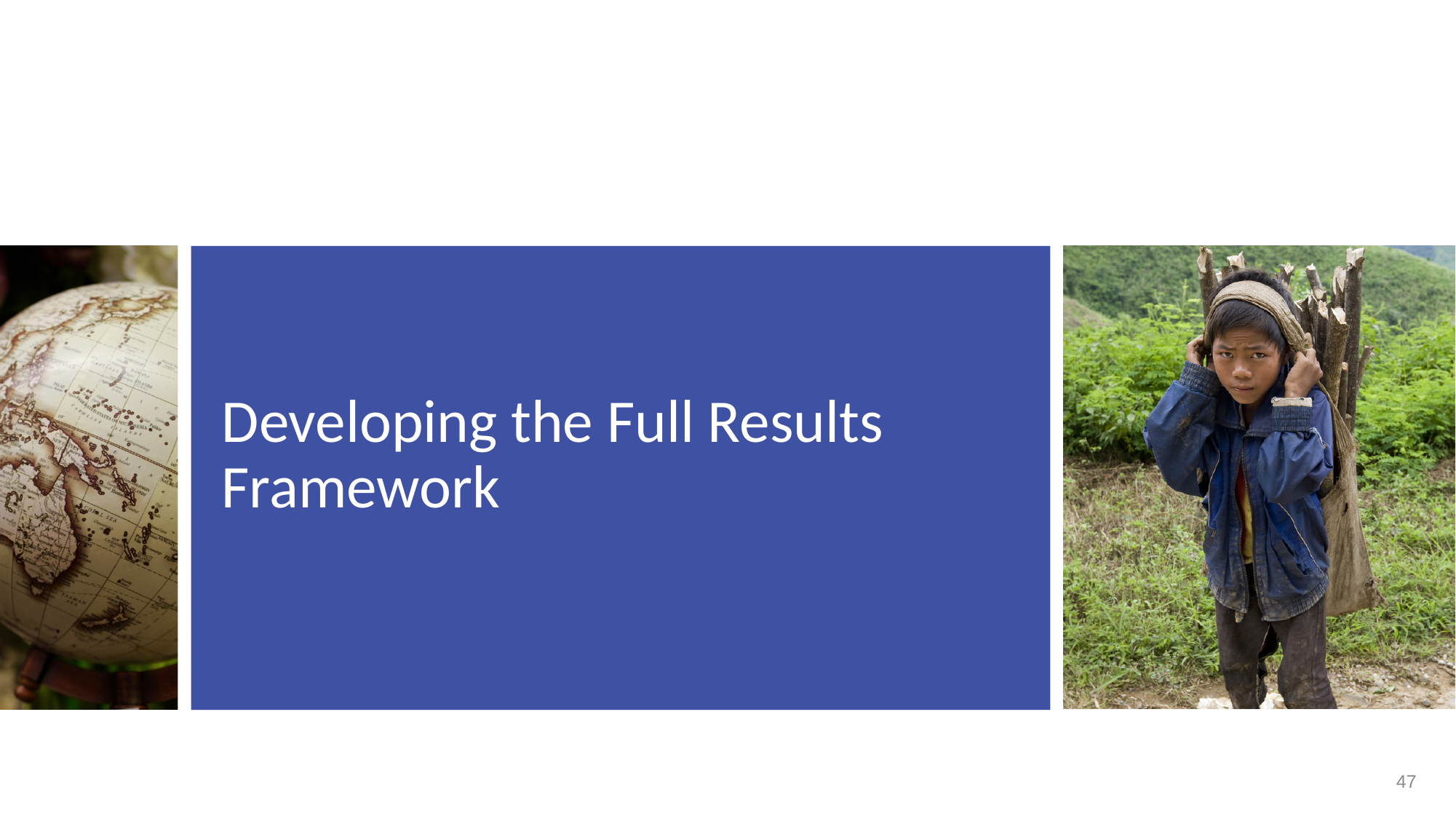

# Developing the Full Results Framework
47